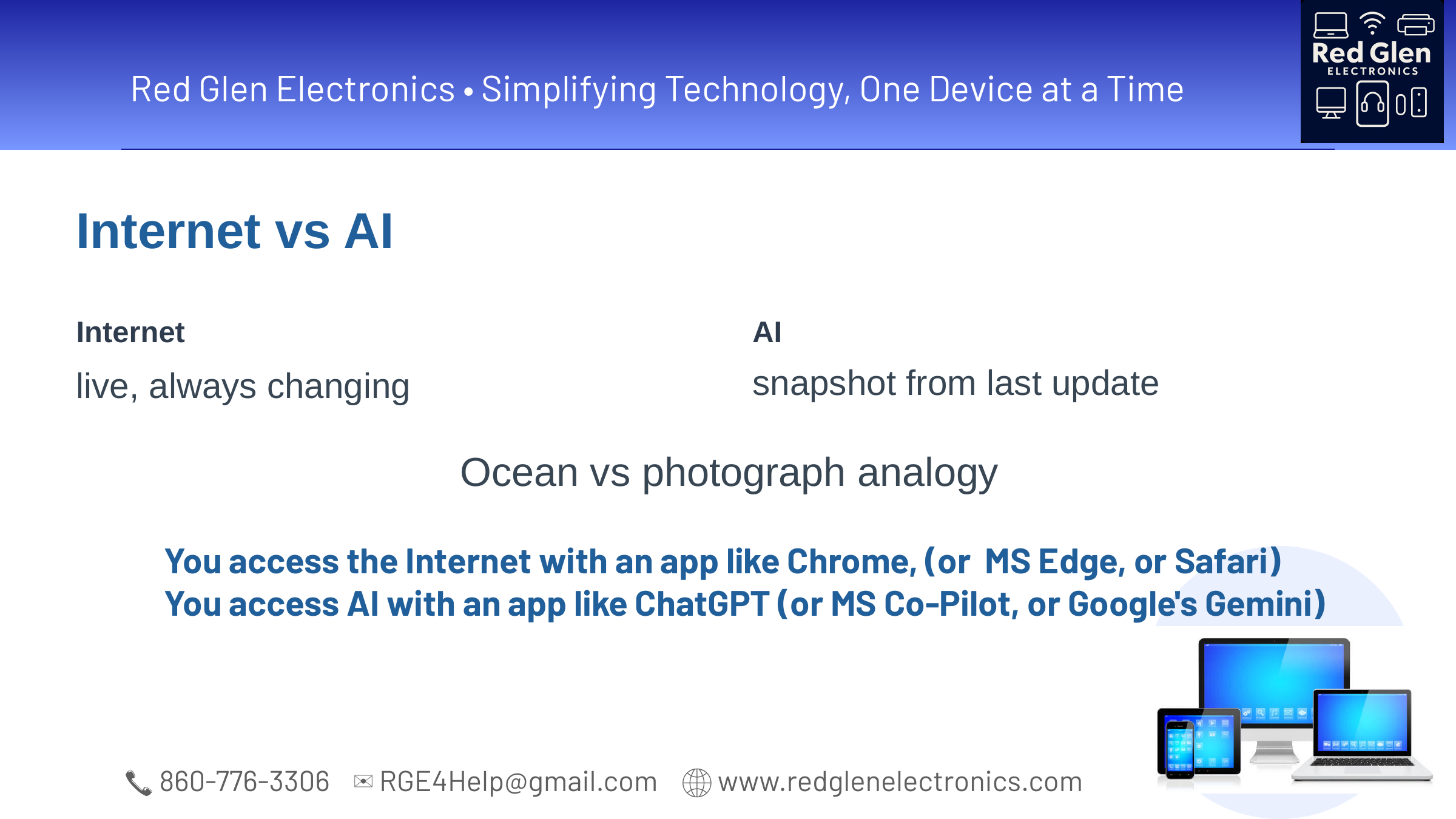

Internet vs AI
Internet
AI
snapshot from last update
live, always changing
Ocean vs photograph analogy
You access the Internet with an app like Chrome, (or  MS Edge, or Safari)
You access AI with an app like ChatGPT (or MS Co-Pilot, or Google's Gemini)